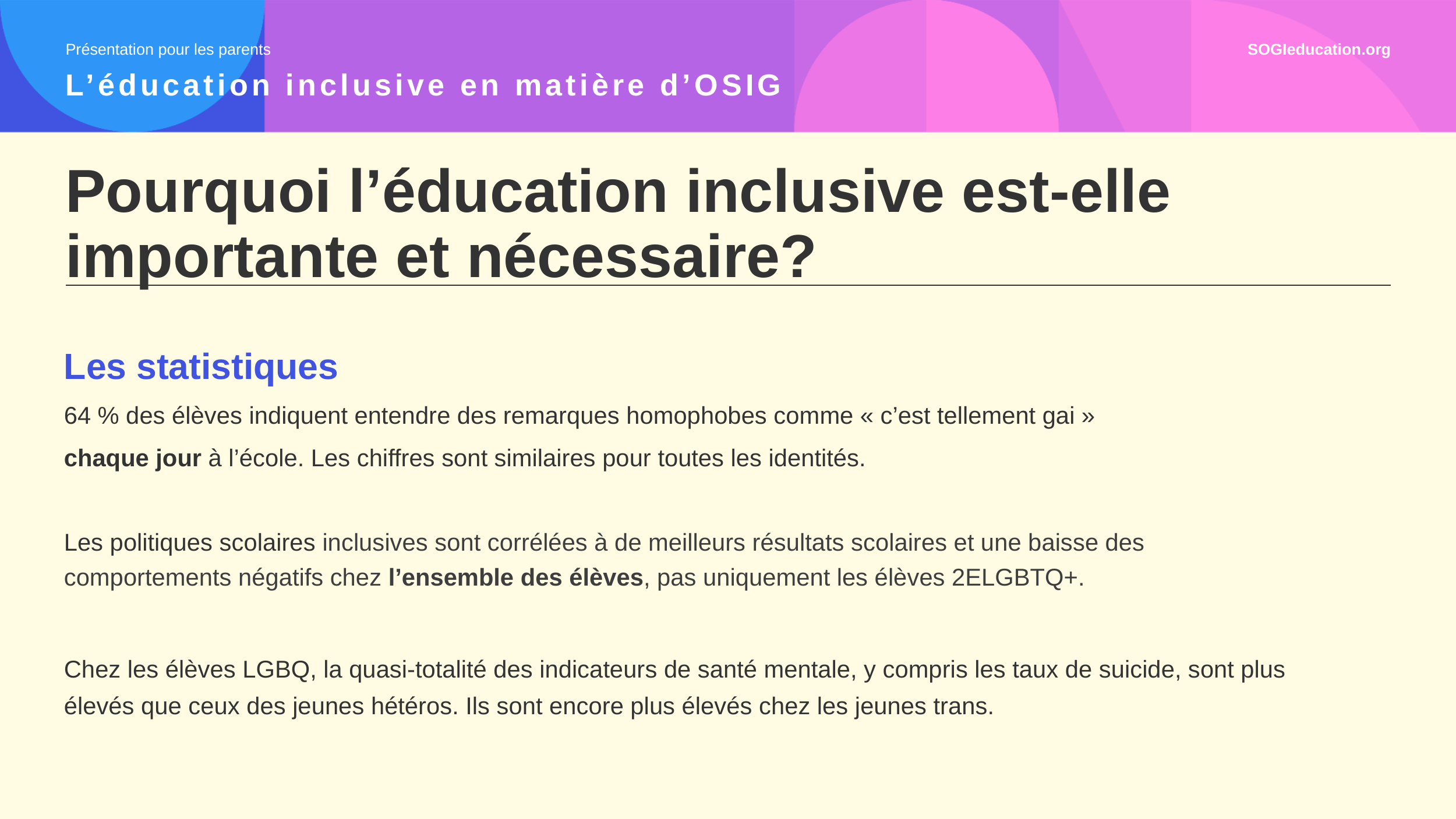

# Pourquoi l’éducation inclusive est-elle importante et nécessaire?
Les statistiques
64 % des élèves indiquent entendre des remarques homophobes comme « c’est tellement gai »
chaque jour à l’école. Les chiffres sont similaires pour toutes les identités.

Les politiques scolaires inclusives sont corrélées à de meilleurs résultats scolaires et une baisse des comportements négatifs chez l’ensemble des élèves, pas uniquement les élèves 2ELGBTQ+.

Chez les élèves LGBQ, la quasi-totalité des indicateurs de santé mentale, y compris les taux de suicide, sont plus élevés que ceux des jeunes hétéros. Ils sont encore plus élevés chez les jeunes trans.